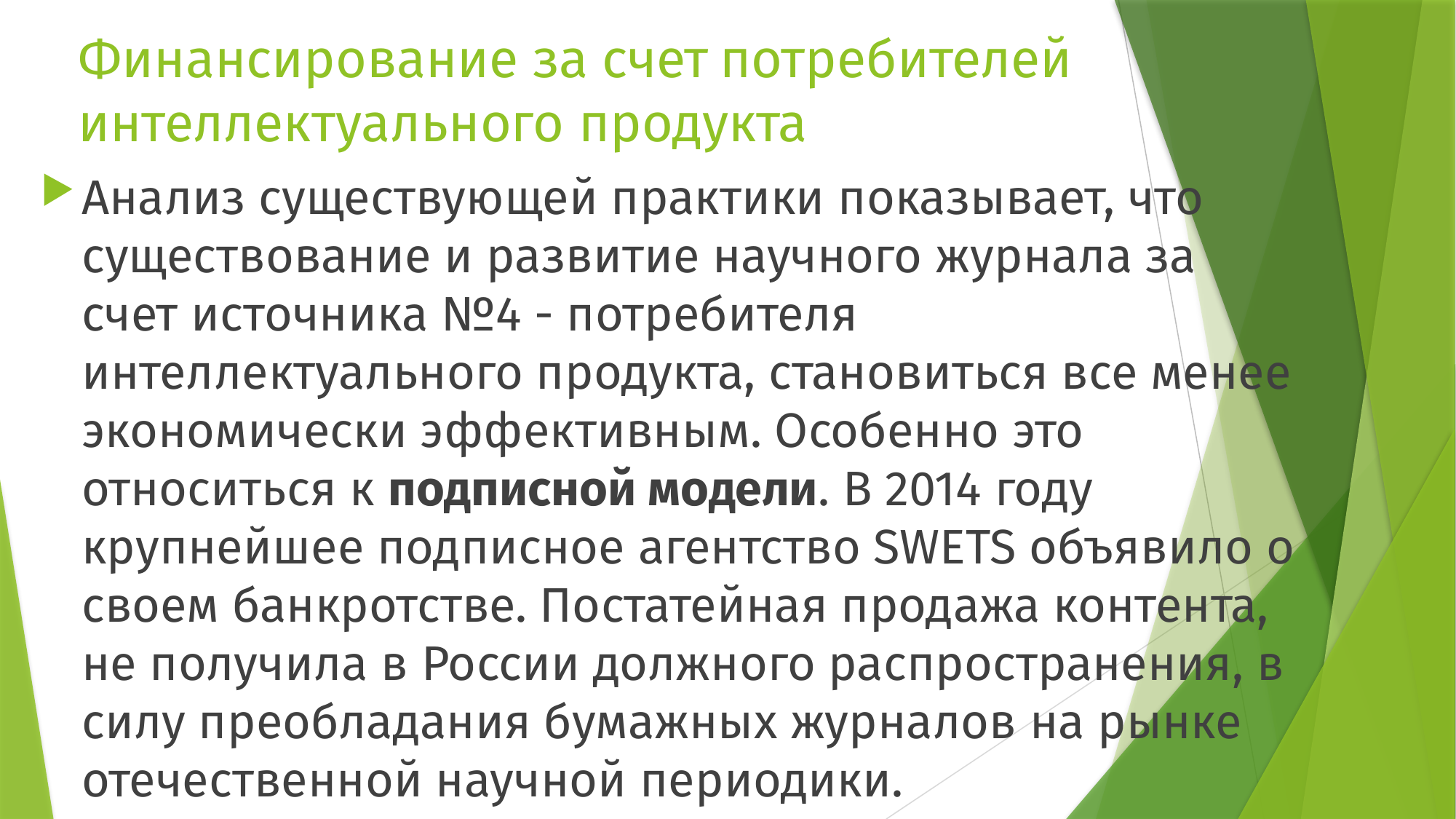

# Финансирование за счет	потребителей интеллектуального продукта
Анализ существующей практики показывает, что существование и развитие научного журнала за счет источника №4 - потребителя интеллектуального продукта, становиться все менее экономически эффективным. Особенно это относиться к подписной модели. В 2014 году крупнейшее подписное агентство SWETS объявило о своем банкротстве. Постатейная продажа контента, не получила в России должного распространения, в силу преобладания бумажных журналов на рынке отечественной научной периодики.